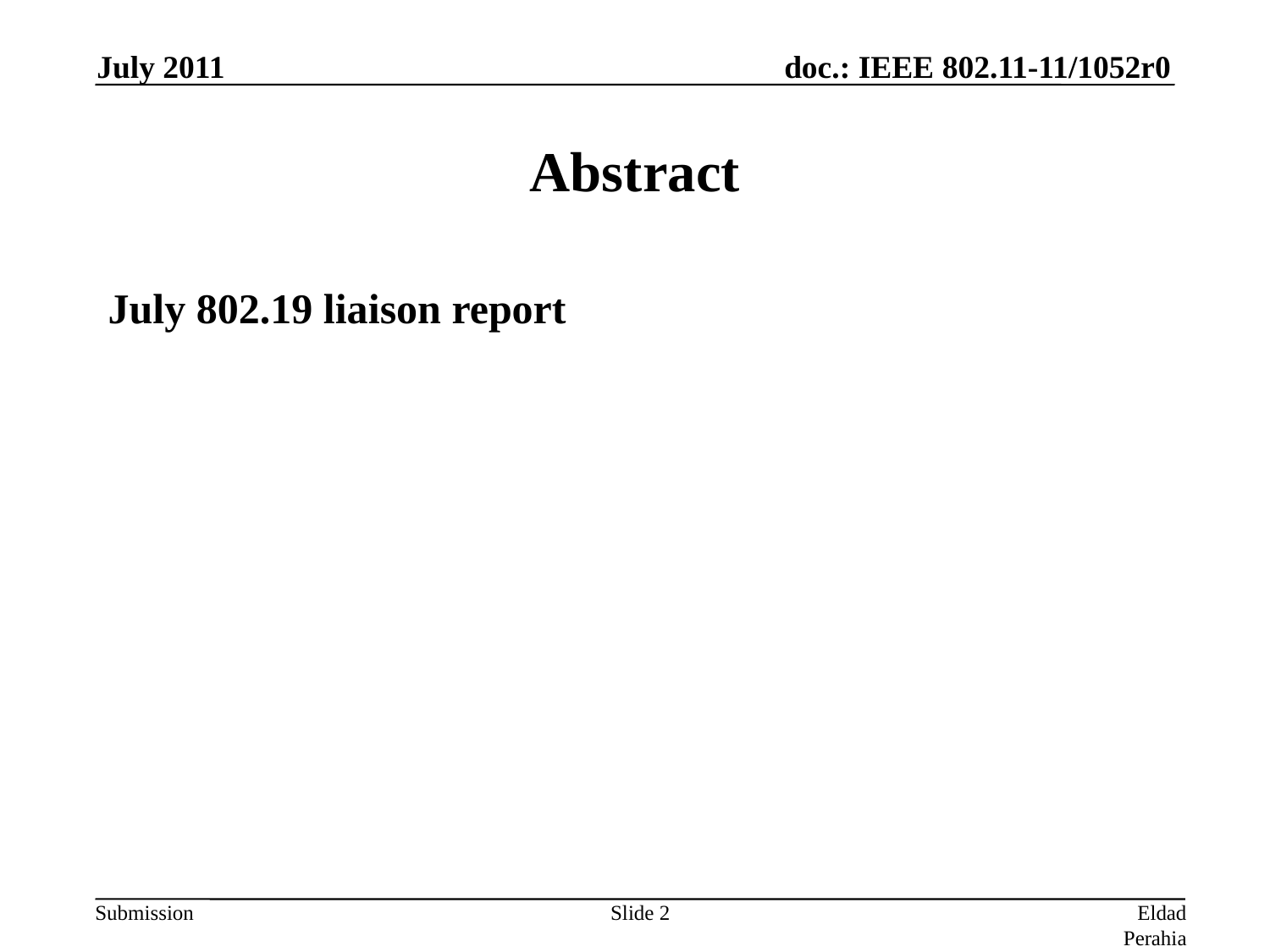

July 2011
# Abstract
July 802.19 liaison report
Slide 2
Eldad Perahia (Intel)